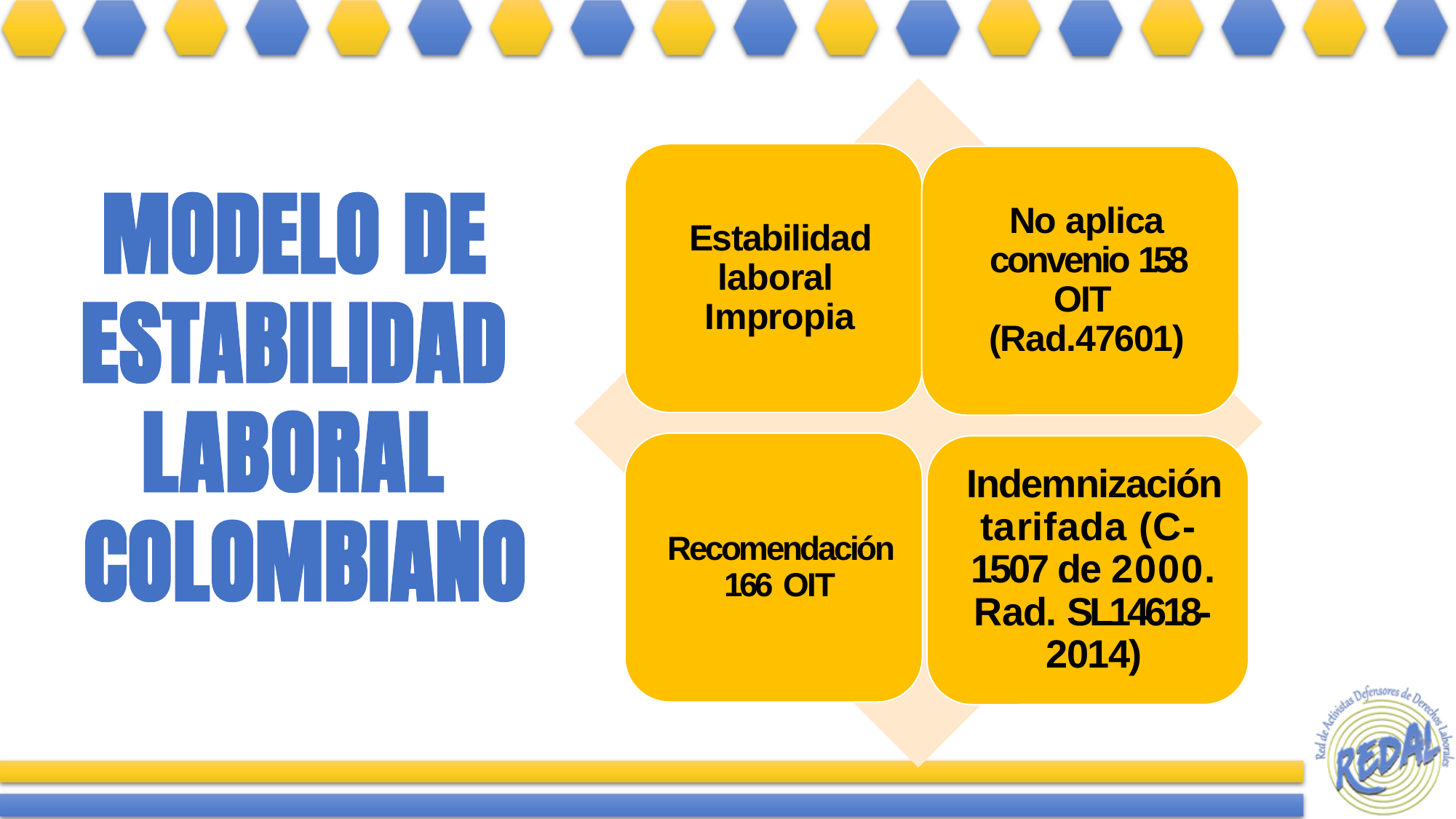

Estabilidad laboral  Impropia
No aplica convenio 158 OIT  (Rad.47601)
Recomendación 166 OIT
Indemnización tarifada (C-  1507 de 2000. Rad. SL14618-  2014)
MODELO DE  ESTABILIDAD
LABORAL  COLOMBIANO